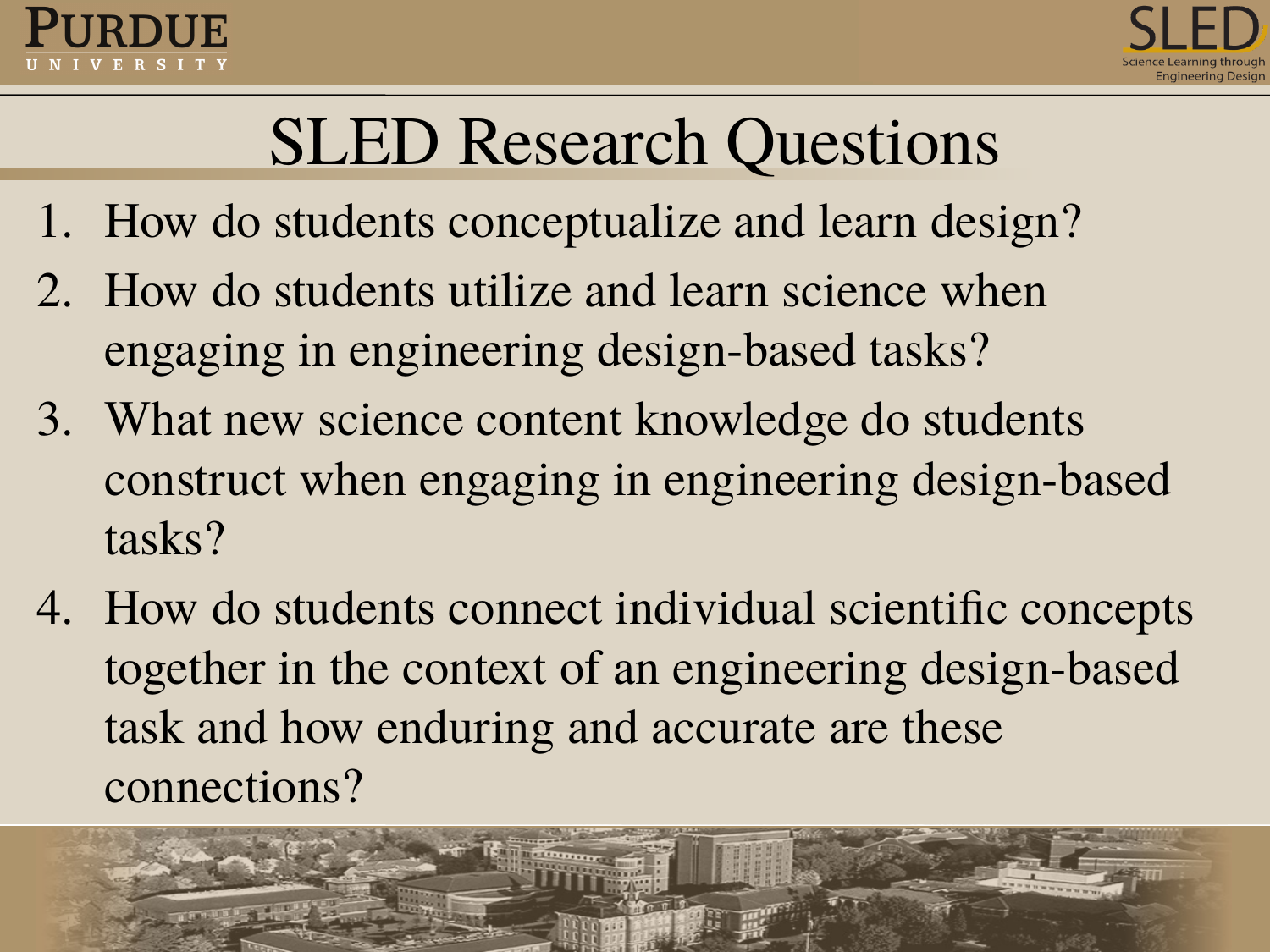

# SLED Research Questions
How do students conceptualize and learn design?
How do students utilize and learn science when engaging in engineering design-based tasks?
What new science content knowledge do students construct when engaging in engineering design-based tasks?
How do students connect individual scientific concepts together in the context of an engineering design-based task and how enduring and accurate are these connections?